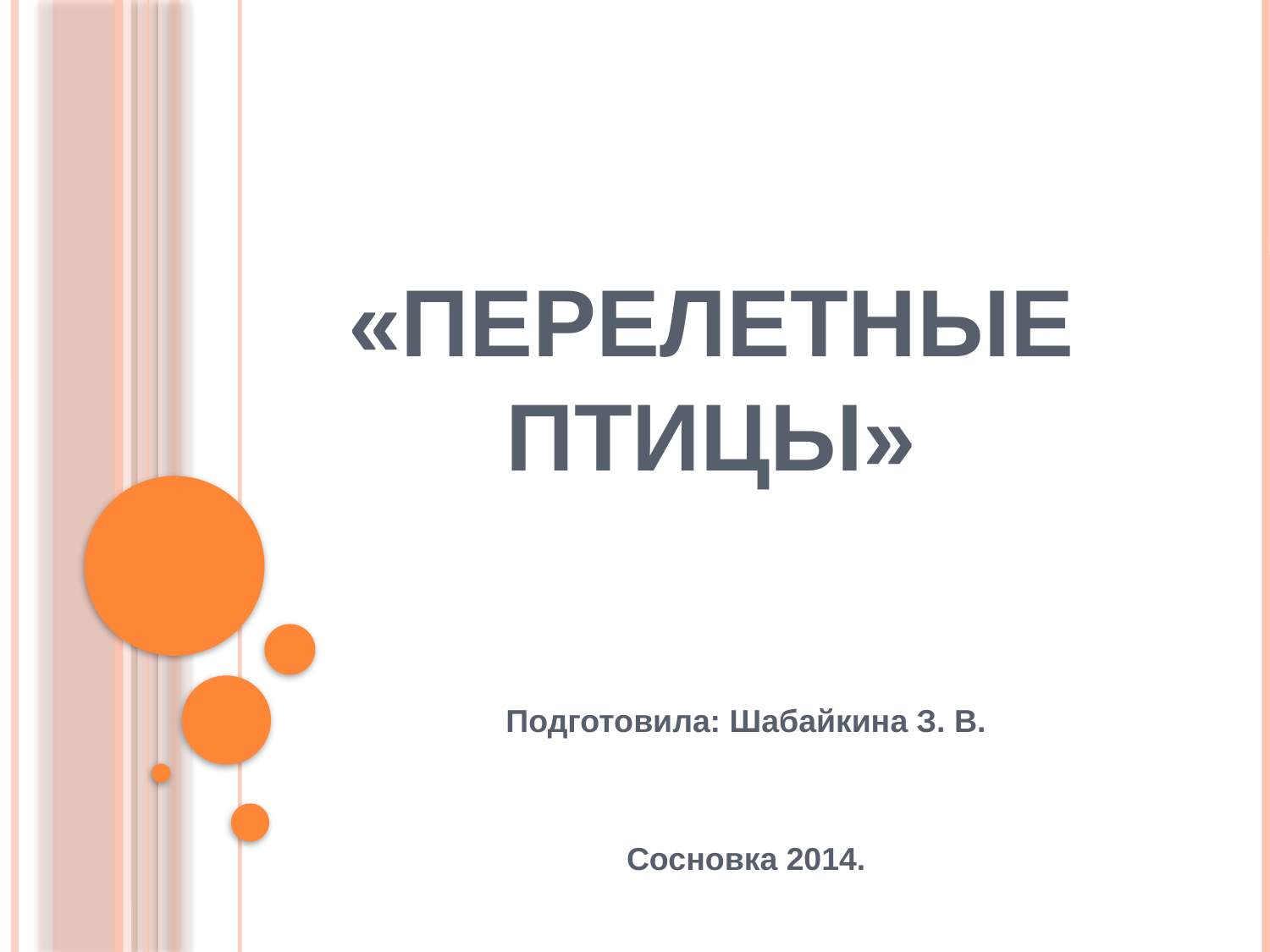

# «Перелетные птицы»
Подготовила: Шабайкина З. В.

Сосновка 2014.